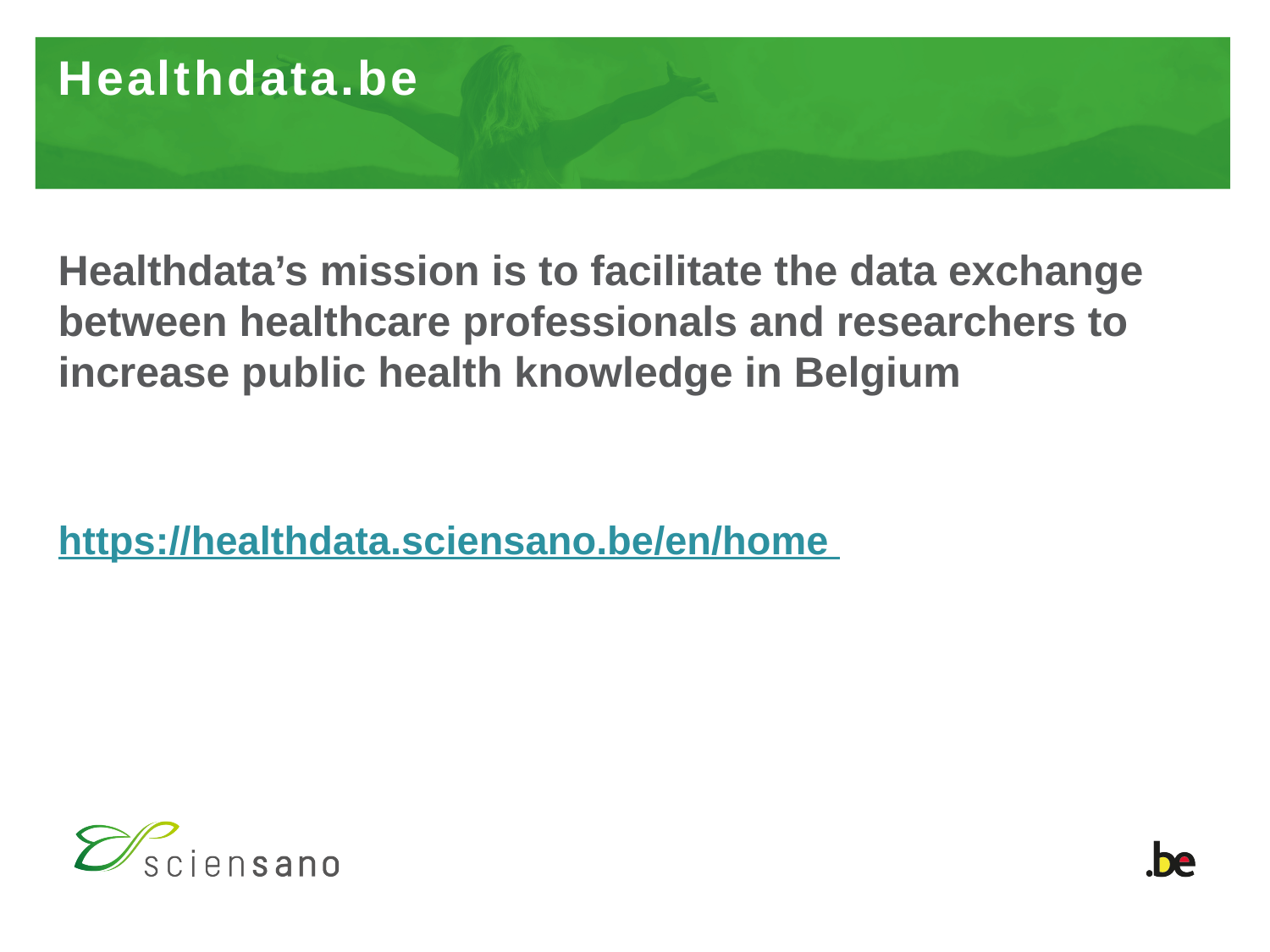

# Healthdata.be
Healthdata’s mission is to facilitate the data exchange between healthcare professionals and researchers to increase public health knowledge in Belgium

https://healthdata.sciensano.be/en/home